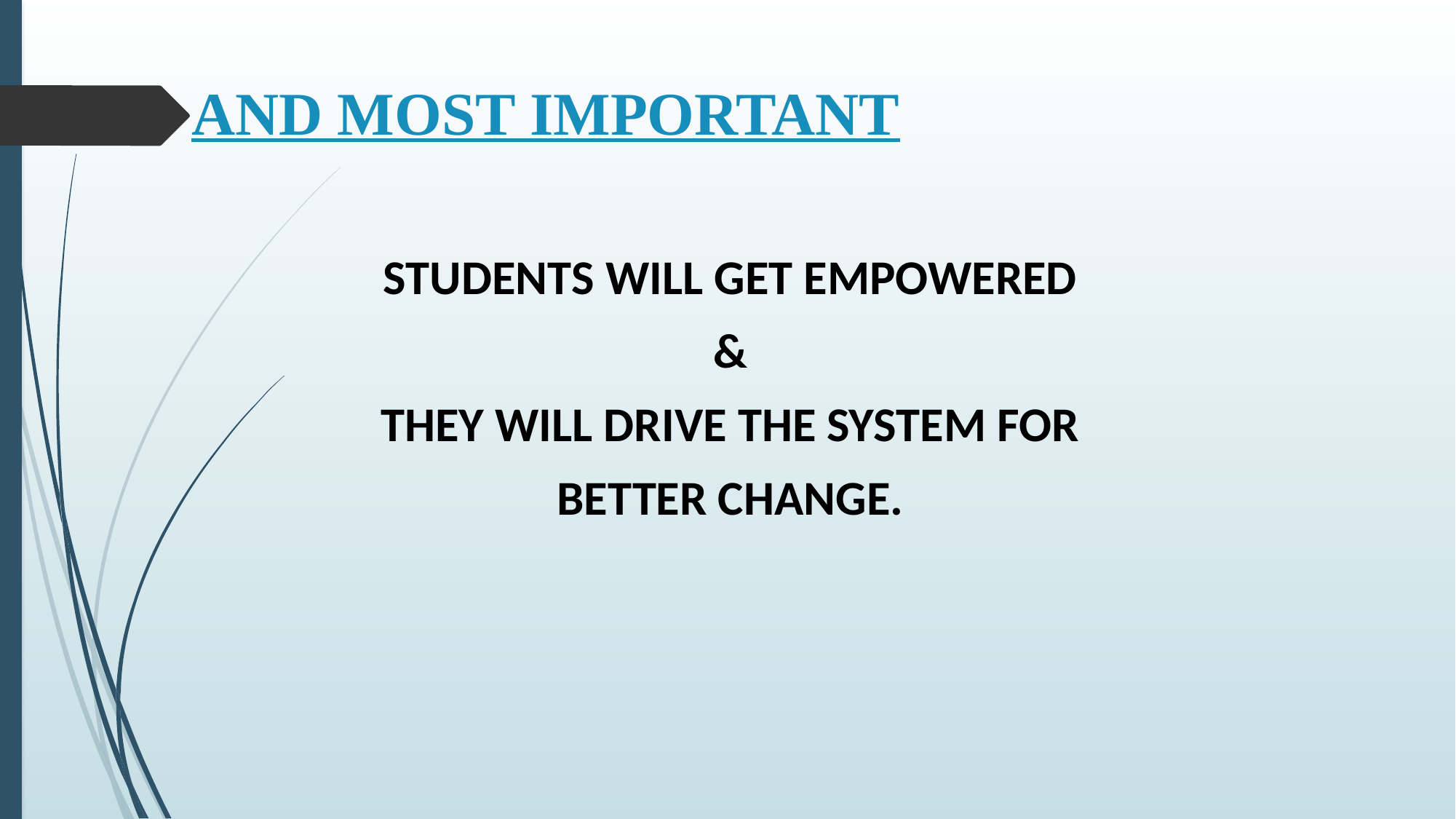

# AND MOST IMPORTANT
STUDENTS WILL GET EMPOWERED
&
THEY WILL DRIVE THE SYSTEM FOR
BETTER CHANGE.